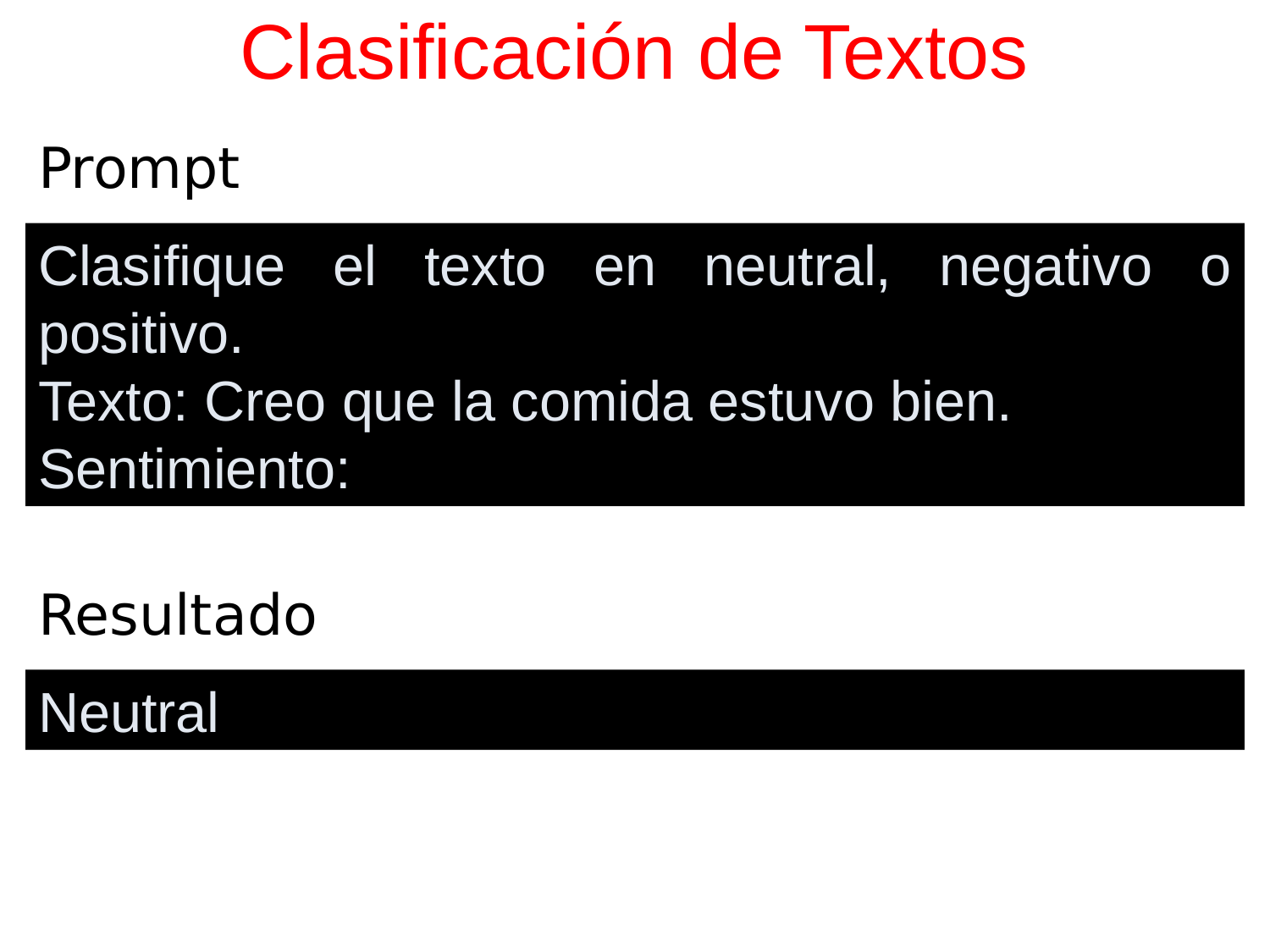

# Clasificación de Textos
Prompt
Clasifique el texto en neutral, negativo o positivo.
Texto: Creo que la comida estuvo bien.
Sentimiento:
Resultado
Neutral